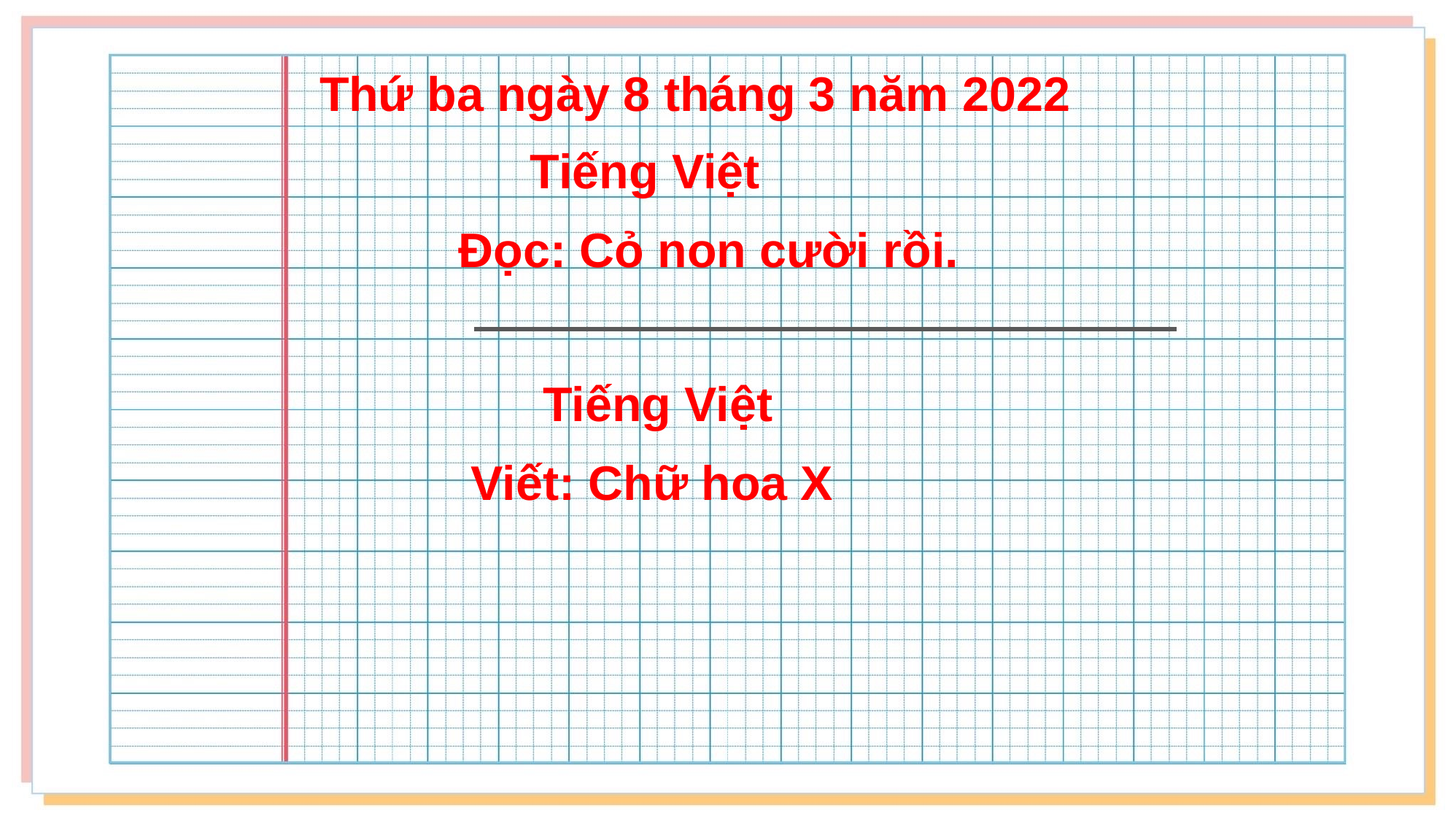

Thứ ba ngày 8 tháng 3 năm 2022
    Tiếng Việt
   Đọc: Cỏ non cười rồi.
   Tiếng Việt
Viết: Chữ hoa X